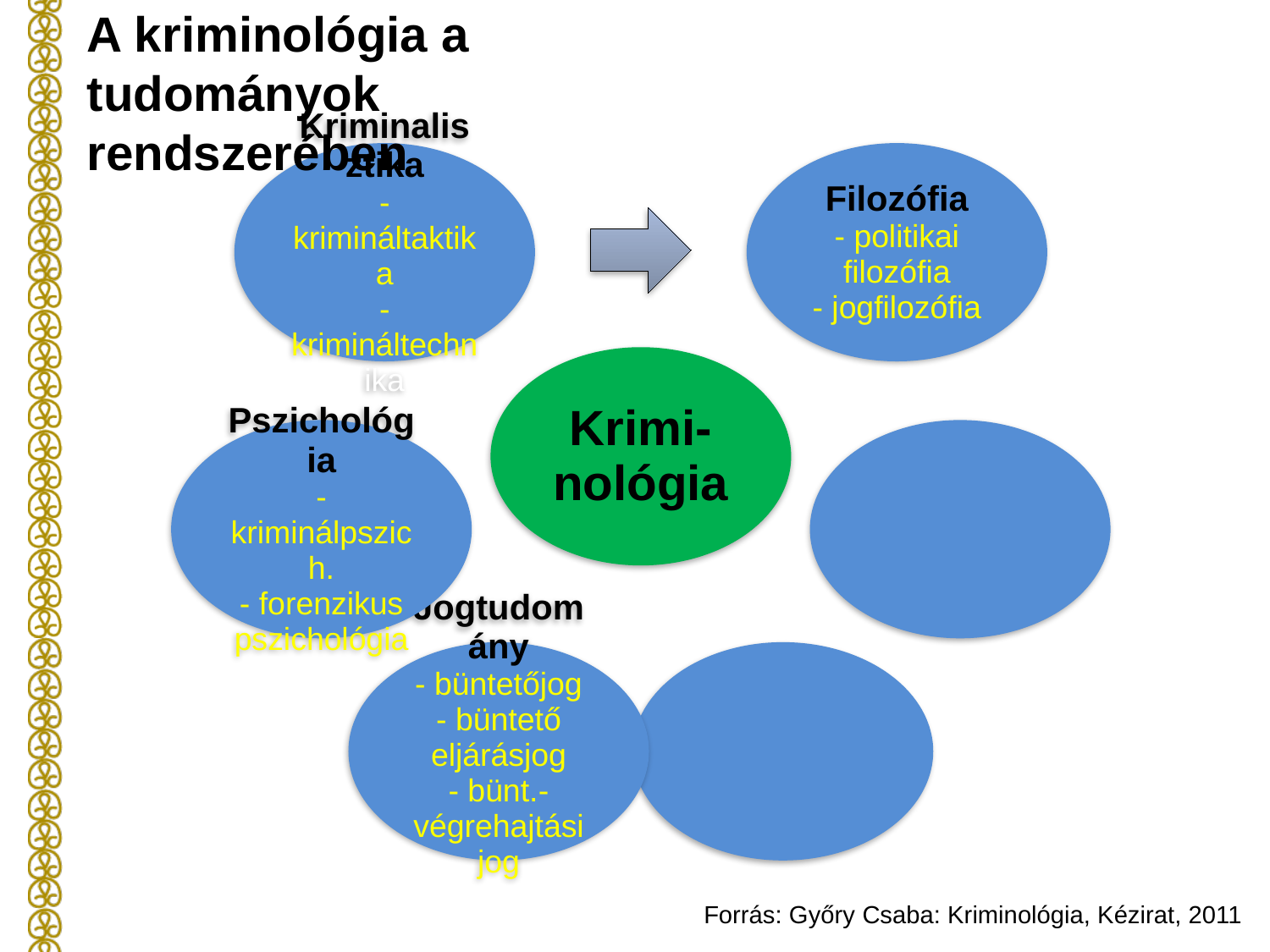

A kriminológia a tudományok
rendszerében
Krimi-nológia
Filozófia
- politikai filozófia
- jogfilozófia
- büntetőjog
- büntető eljárásjog
- bünt.-végrehajtási jog
Pszichológia
- kriminálpszich.
- krimináltaktika
- krimináltechnika
Forrás: Győry Csaba: Kriminológia, Kézirat, 2011